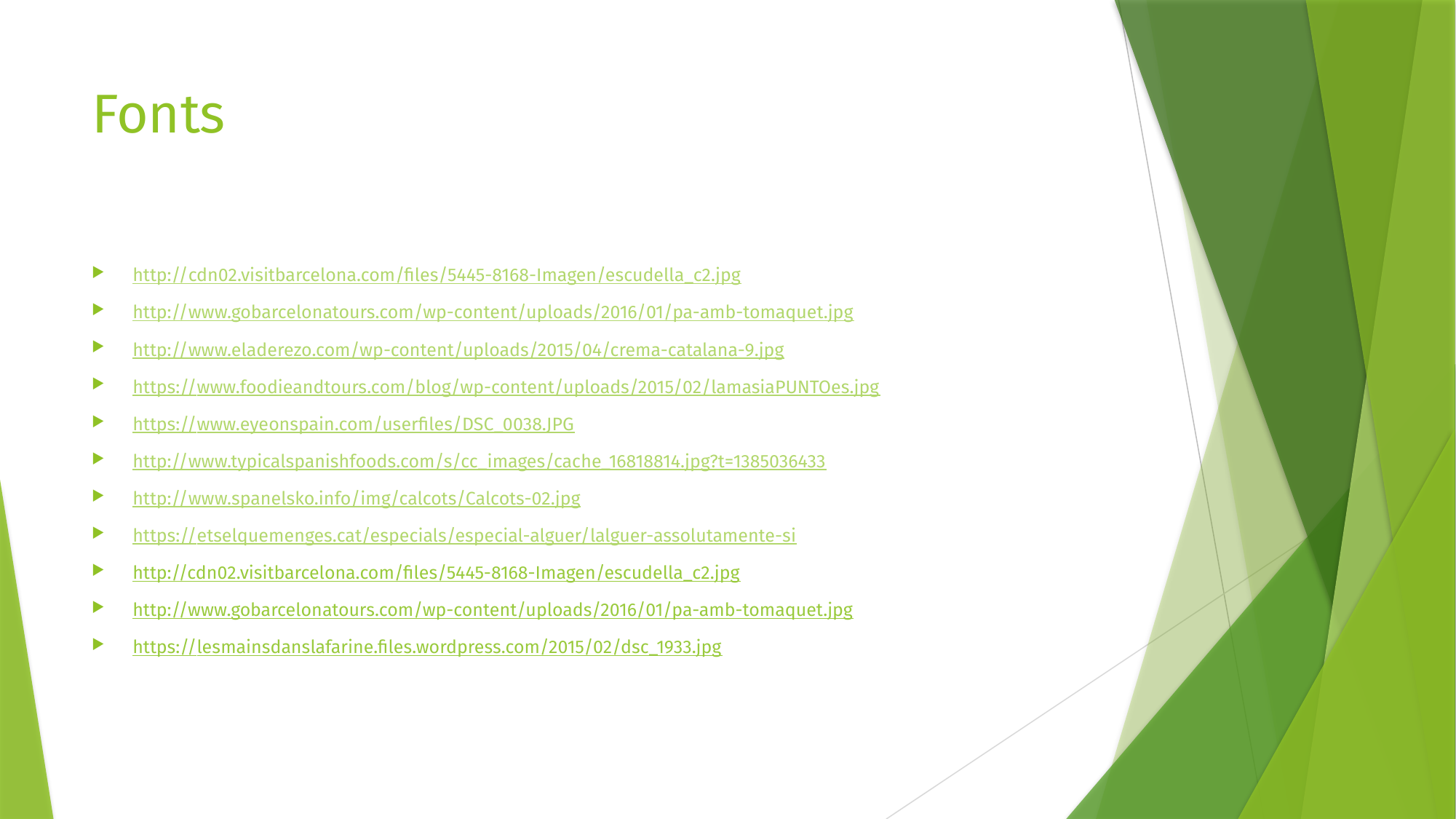

# Fonts
http://cdn02.visitbarcelona.com/files/5445-8168-Imagen/escudella_c2.jpg
http://www.gobarcelonatours.com/wp-content/uploads/2016/01/pa-amb-tomaquet.jpg
http://www.eladerezo.com/wp-content/uploads/2015/04/crema-catalana-9.jpg
https://www.foodieandtours.com/blog/wp-content/uploads/2015/02/lamasiaPUNTOes.jpg
https://www.eyeonspain.com/userfiles/DSC_0038.JPG
http://www.typicalspanishfoods.com/s/cc_images/cache_16818814.jpg?t=1385036433
http://www.spanelsko.info/img/calcots/Calcots-02.jpg
https://etselquemenges.cat/especials/especial-alguer/lalguer-assolutamente-si
http://cdn02.visitbarcelona.com/files/5445-8168-Imagen/escudella_c2.jpg
http://www.gobarcelonatours.com/wp-content/uploads/2016/01/pa-amb-tomaquet.jpg
https://lesmainsdanslafarine.files.wordpress.com/2015/02/dsc_1933.jpg